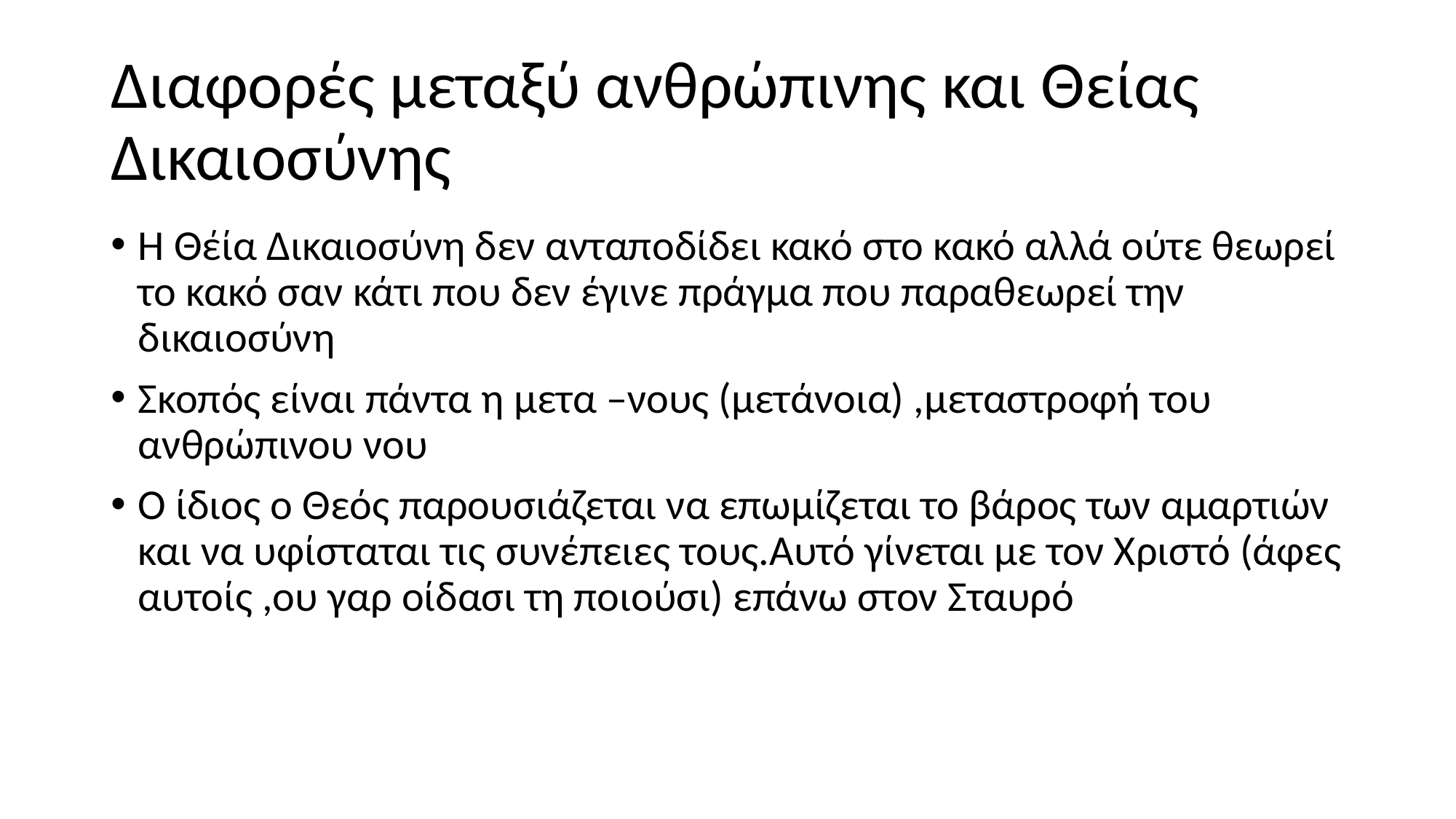

# Διαφορές μεταξύ ανθρώπινης και Θείας Δικαιοσύνης
Η Θέία Δικαιοσύνη δεν ανταποδίδει κακό στο κακό αλλά ούτε θεωρεί το κακό σαν κάτι που δεν έγινε πράγμα που παραθεωρεί την δικαιοσύνη
Σκοπός είναι πάντα η μετα –νους (μετάνοια) ,μεταστροφή του ανθρώπινου νου
Ο ίδιος ο Θεός παρουσιάζεται να επωμίζεται το βάρος των αμαρτιών και να υφίσταται τις συνέπειες τους.Αυτό γίνεται με τον Χριστό (άφες αυτοίς ,ου γαρ οίδασι τη ποιούσι) επάνω στον Σταυρό